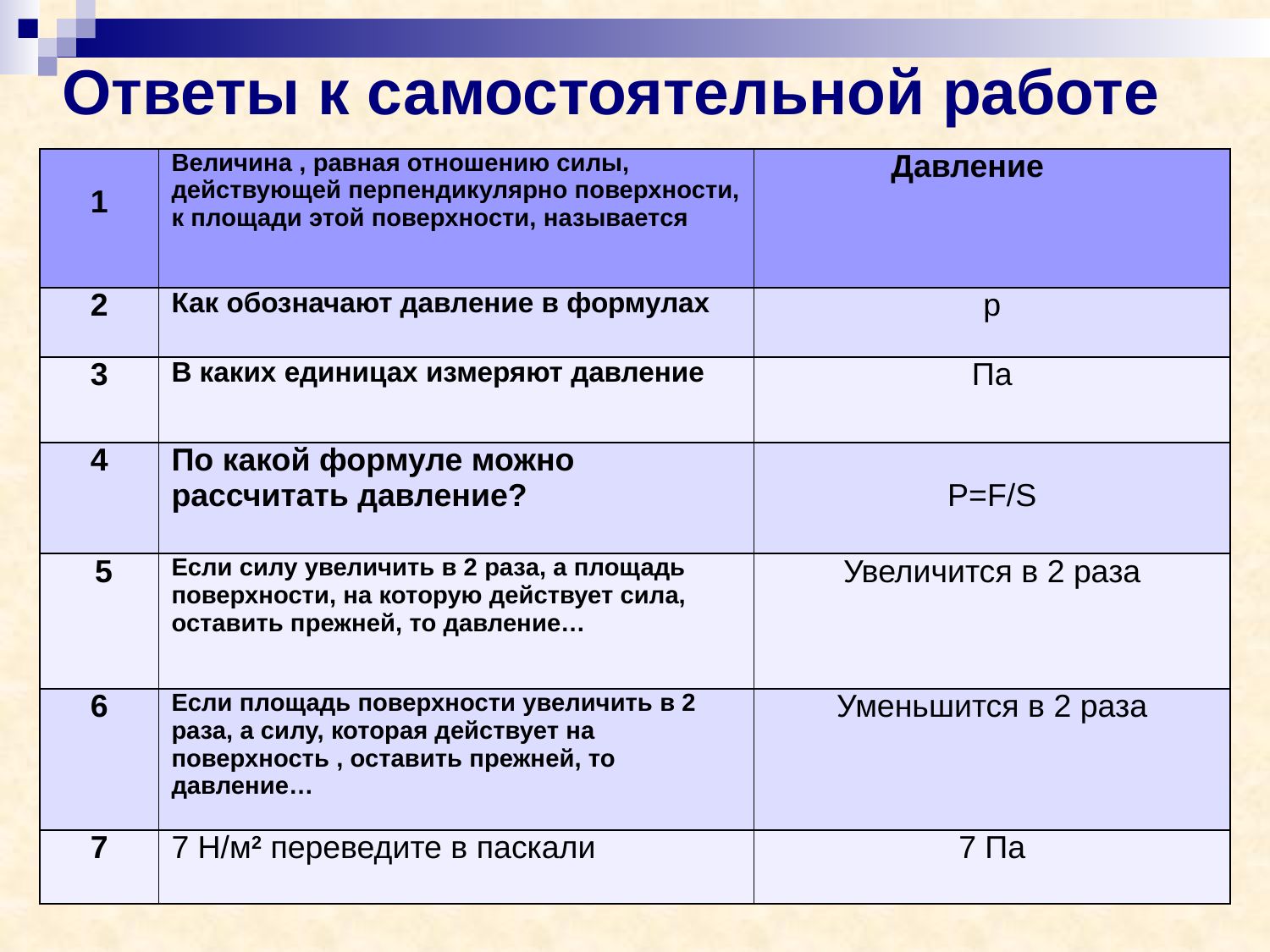

# Ответы к самостоятельной работе
| 1 | Величина , равная отношению силы, действующей перпендикулярно поверхности, к площади этой поверхности, называется | Давление |
| --- | --- | --- |
| 2 | Как обозначают давление в формулах | р |
| 3 | В каких единицах измеряют давление | Па |
| 4 | По какой формуле можно рассчитать давление? | Р=F/S |
| 5 | Если силу увеличить в 2 раза, а площадь поверхности, на которую действует сила, оставить прежней, то давление… | Увеличится в 2 раза |
| 6 | Если площадь поверхности увеличить в 2 раза, а силу, которая действует на поверхность , оставить прежней, то давление… | Уменьшится в 2 раза |
| 7 | 7 Н/м2 переведите в паскали | 7 Па |